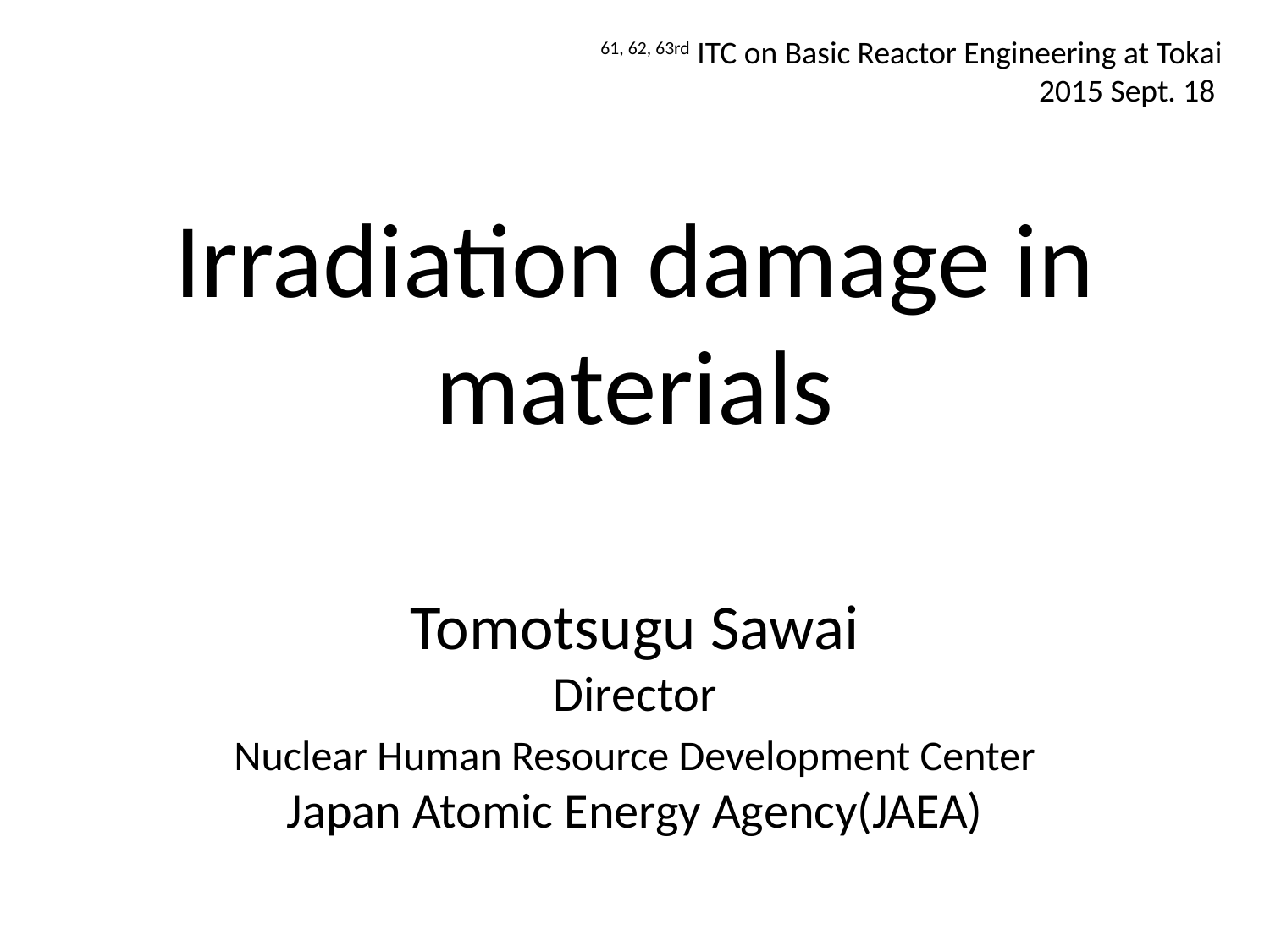

61, 62, 63rd ITC on Basic Reactor Engineering at Tokai
2015 Sept. 18
# Irradiation damage in materials
Tomotsugu Sawai
Director
Nuclear Human Resource Development Center
Japan Atomic Energy Agency(JAEA)